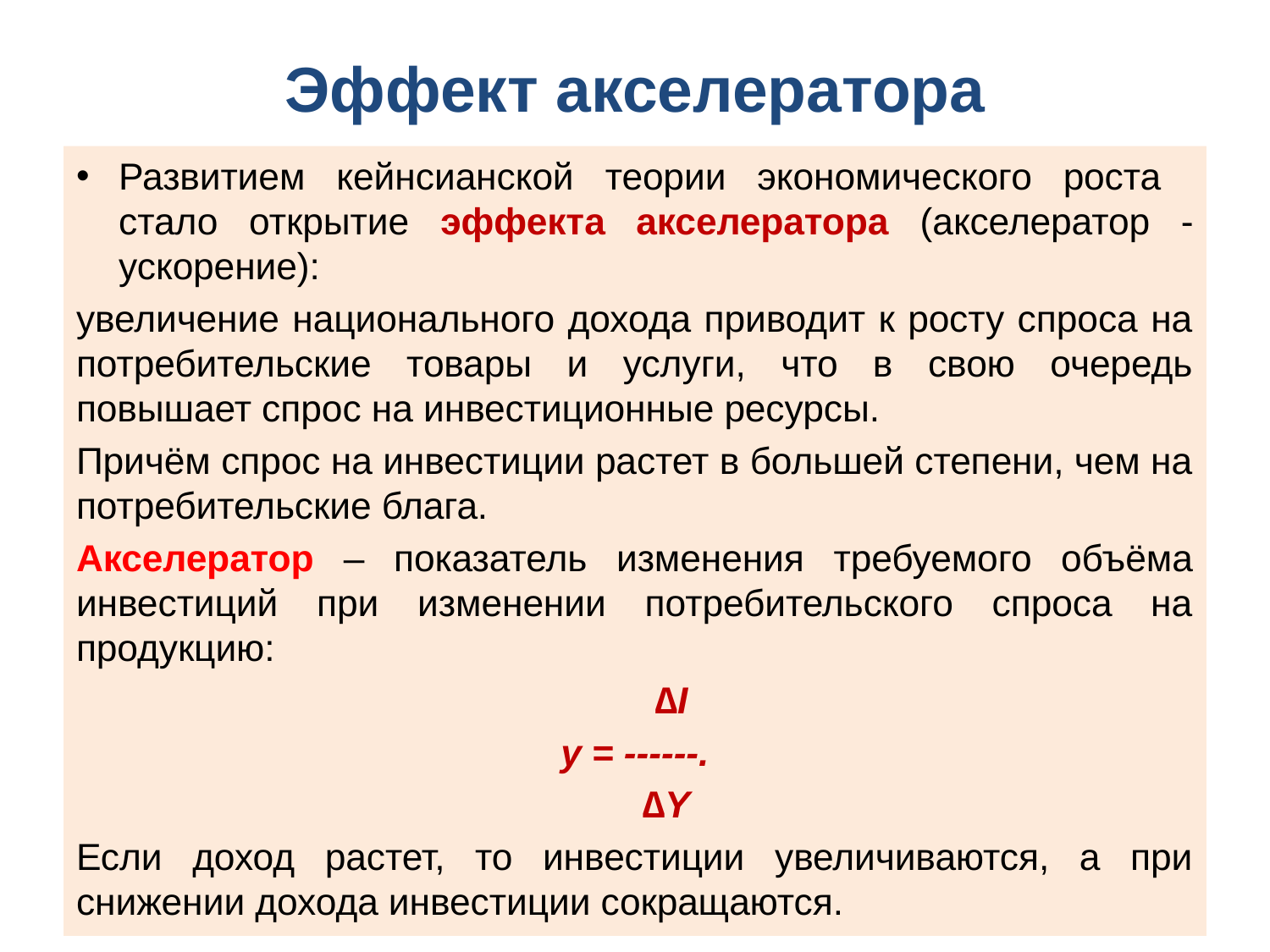

# Эффект акселератора
Развитием кейнсианской теории экономического роста  стало открытие эффекта акселератора (акселератор - ускорение):
увеличение национального дохода приводит к росту спроса на потребительские товары и услуги, что в свою очередь повышает спрос на инвестиционные ресурсы.
Причём спрос на инвестиции растет в большей степени, чем на потребительские блага.
Акселератор – показатель изменения требуемого объёма инвестиций при изменении потребительского спроса на продукцию:
       ∆I
y = ------.
      ∆Y
Если доход растет, то инвестиции увеличиваются, а при снижении дохода инвестиции сокращаются.